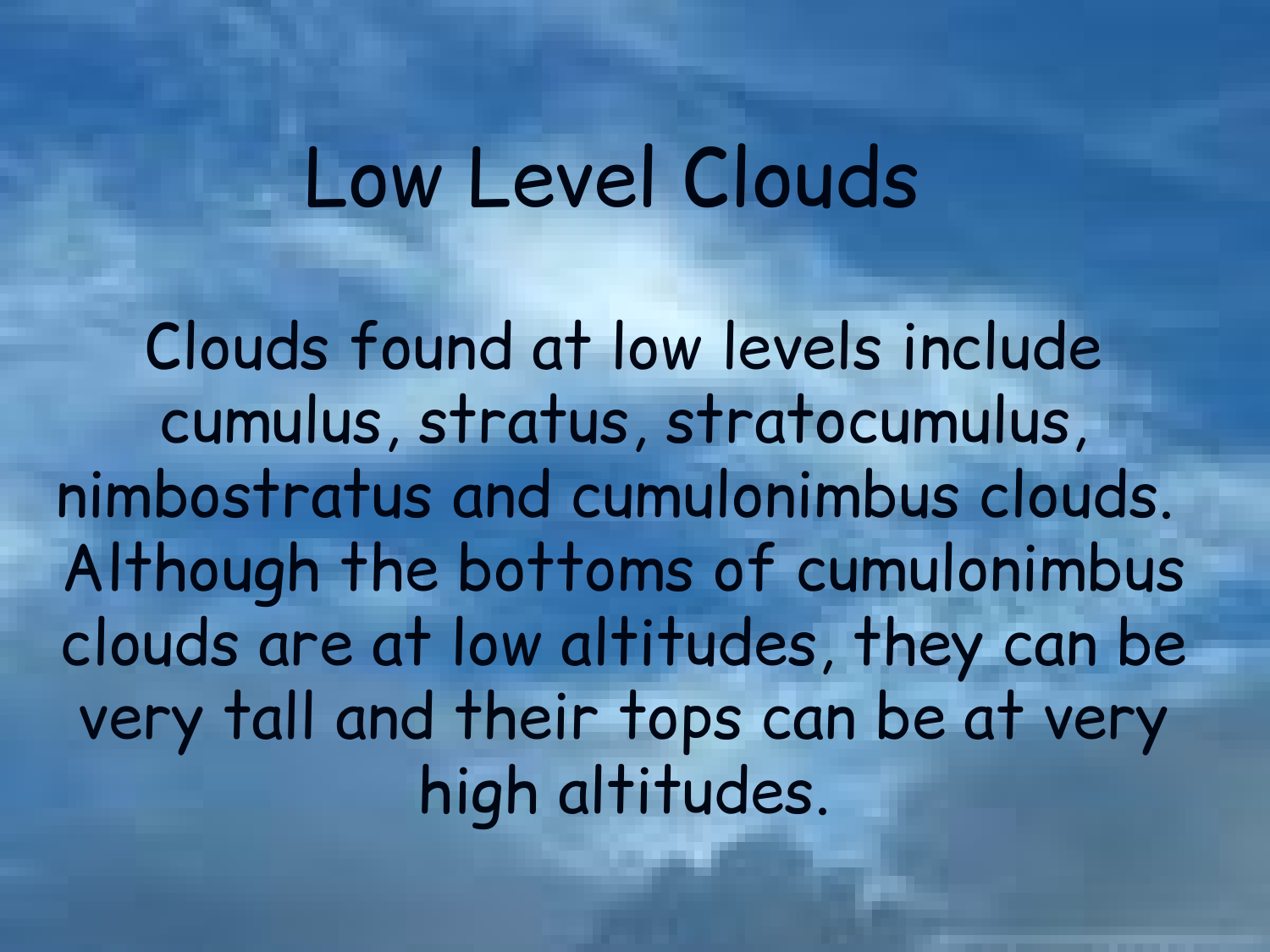

# Low Level Clouds Clouds found at low levels include cumulus, stratus, stratocumulus, nimbostratus and cumulonimbus clouds.  Although the bottoms of cumulonimbus clouds are at low altitudes, they can be very tall and their tops can be at very high altitudes.